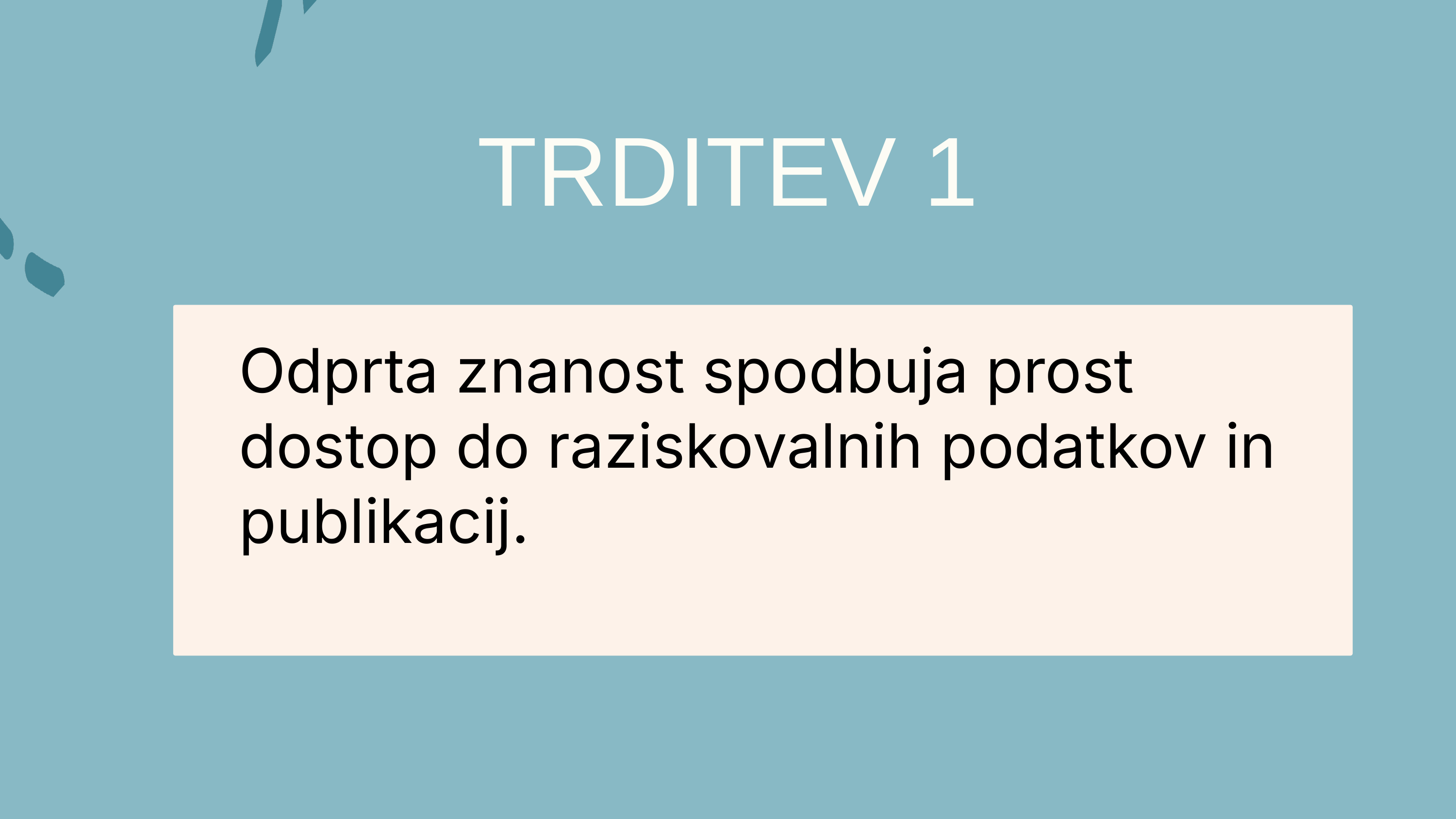

TRDITEV 1

Odprta znanost spodbuja prost dostop do raziskovalnih podatkov in publikacij.